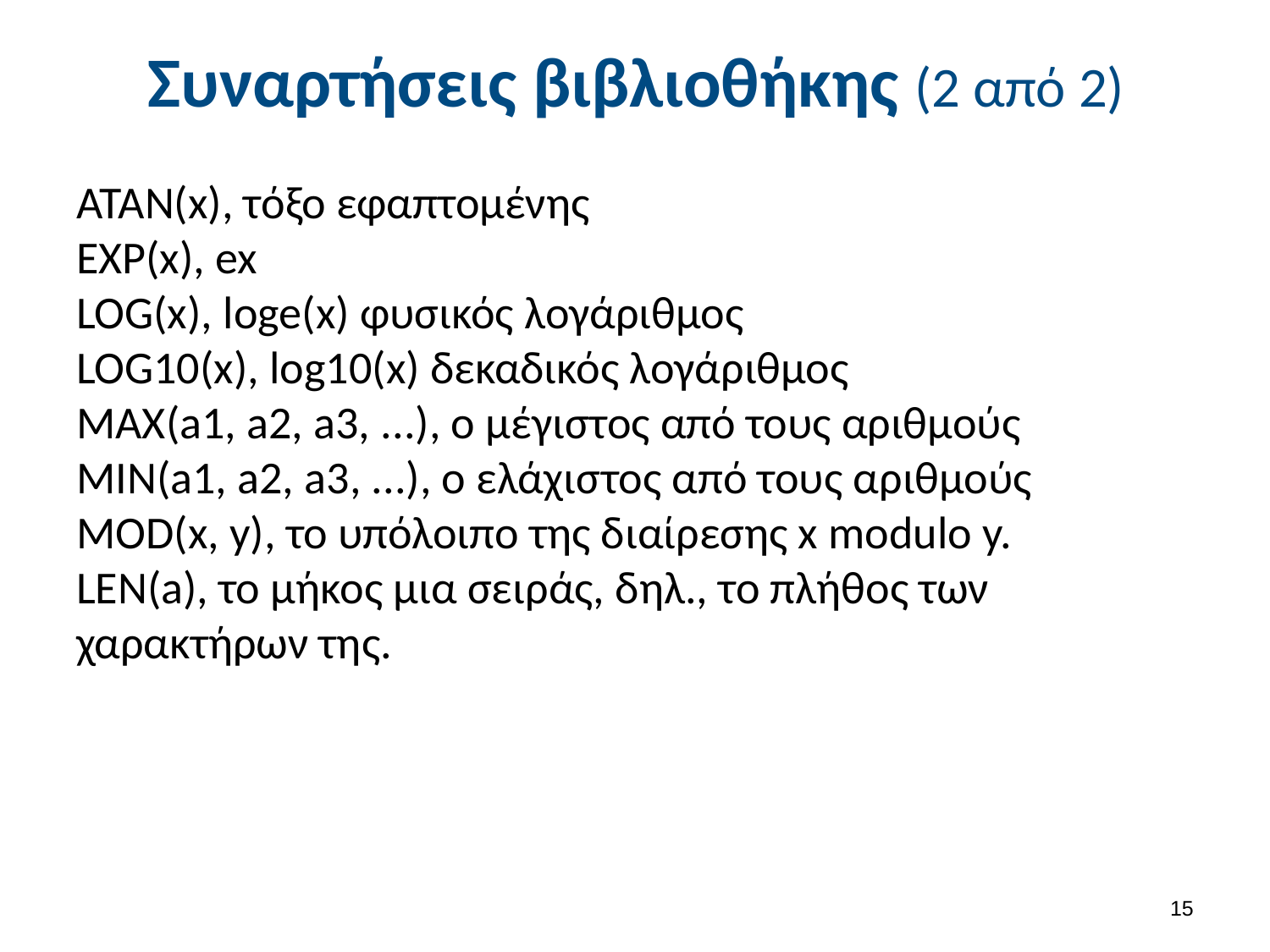

# Συναρτήσεις βιβλιοθήκης (2 από 2)
ATAN(x), τόξο εφαπτομένης
EXP(x), ex
LOG(x), loge(x) φυσικός λογάριθμος
LOG10(x), log10(x) δεκαδικός λογάριθμος
MAX(a1, a2, a3, ...), ο μέγιστος από τους αριθμούς
MIN(a1, a2, a3, ...), ο ελάχιστος από τους αριθμούς
MOD(x, y), το υπόλοιπο της διαίρεσης x modulo y.
LEN(a), το μήκος μια σειράς, δηλ., το πλήθος των χαρακτήρων της.

15